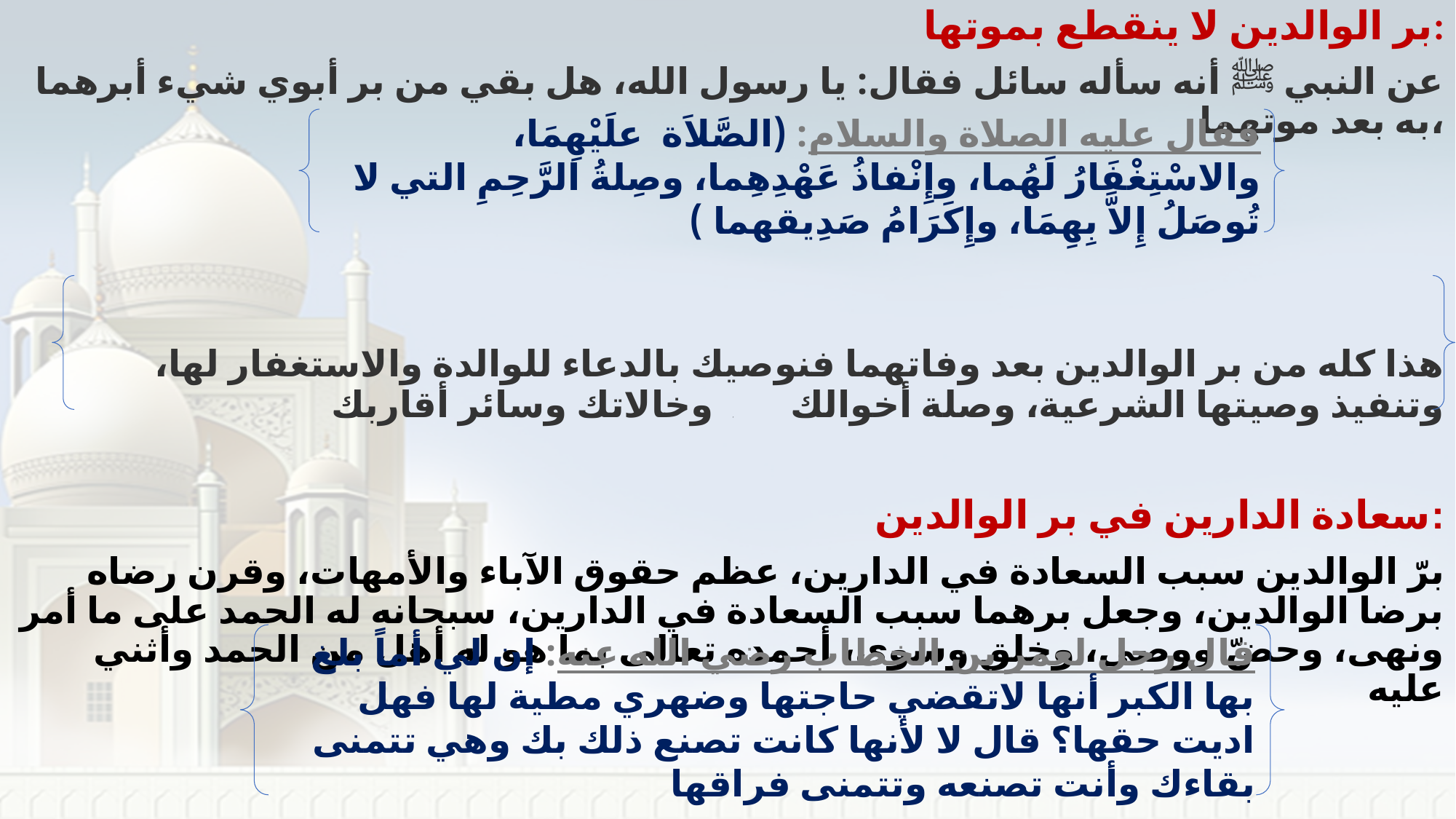

بر الوالدين لا ينقطع بموتها:
عن النبي ﷺ أنه سأله سائل فقال: يا رسول الله، هل بقي من بر أبوي شيء أبرهما به بعد موتهما،

  هذا كله من بر الوالدين بعد وفاتهما فنوصيك بالدعاء للوالدة والاستغفار لها، وتنفيذ وصيتها الشرعية، وصلة أخوالك      و  وخالاتك وسائر أقاربك

سعادة الدارين في بر الوالدين:
برّ الوالدين سبب السعادة في الدارين، عظم حقوق الآباء والأمهات، وقرن رضاه برضا الوالدين، وجعل برهما سبب السعادة في الدارين، سبحانه له الحمد على ما أمر ونهى، وحضّ ووصى، وخلق وسوى، أحمده تعالى بما هو له أهل من الحمد وأثني عليه

 فقال عليه الصلاة والسلام: (الصَّلاَة  علَيْهِمَا، والاسْتِغْفَارُ لَهُما، وإِنْفاذُ عَهْدِهِما، وصِلةُ الرَّحِمِ التي لا تُوصَلُ إِلاَّ بِهِمَا، وإِكَرَامُ صَدِيقهما )

قال رجل لعمر بن الخطاب رضي الله عنه: إن لي أماً بلغ بها الكبر أنها لاتقضي حاجتها وضهري مطية لها فهل اديت حقها؟ قال لا لأنها كانت تصنع ذلك بك وهي تتمنى بقاءك وأنت تصنعه وتتمنى فراقها